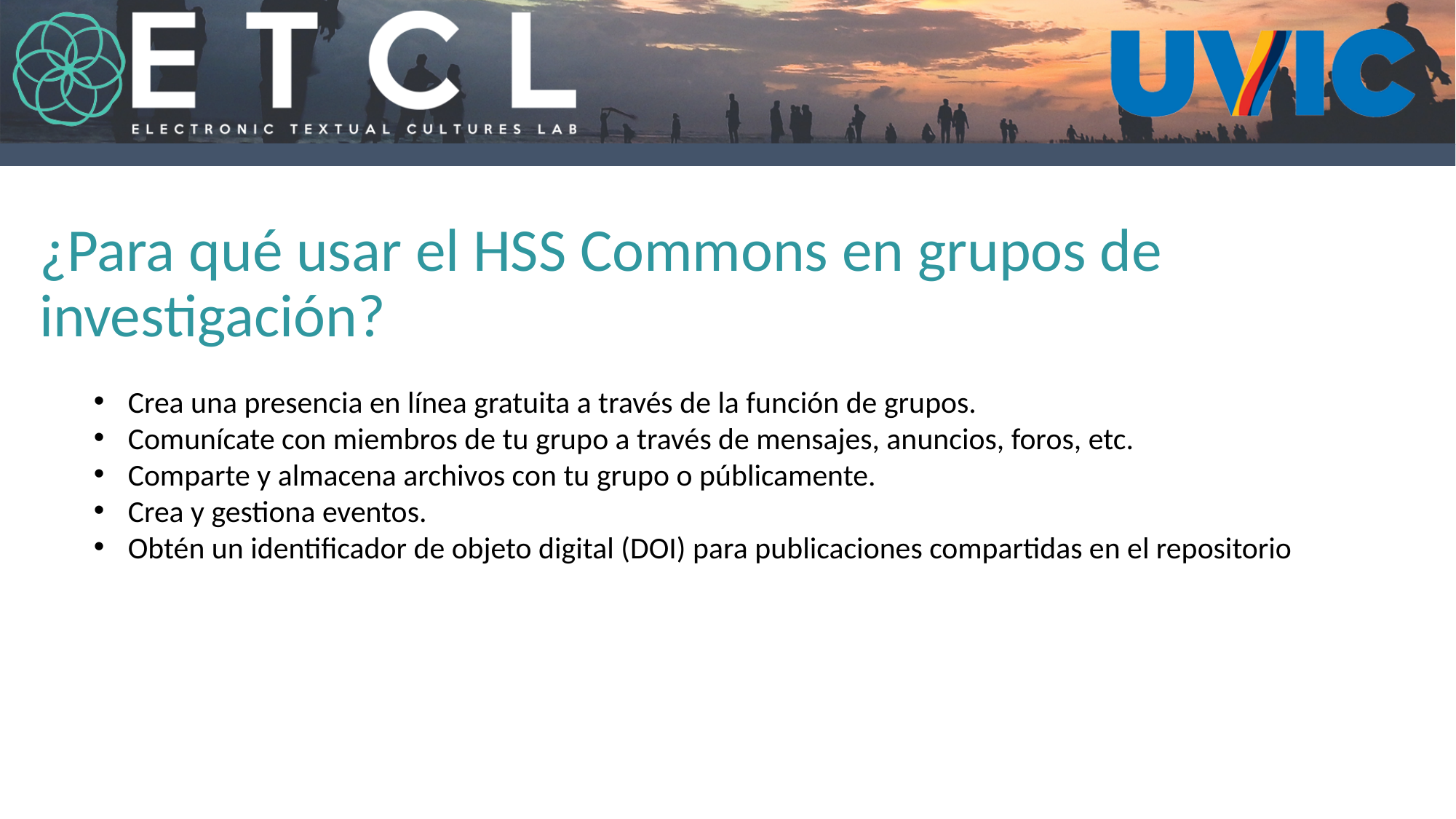

# ¿Para qué usar el HSS Commons en grupos de investigación?

Crea una presencia en línea gratuita a través de la función de grupos.
Comunícate con miembros de tu grupo a través de mensajes, anuncios, foros, etc.
Comparte y almacena archivos con tu grupo o públicamente.
Crea y gestiona eventos.
Obtén un identificador de objeto digital (DOI) para publicaciones compartidas en el repositorio